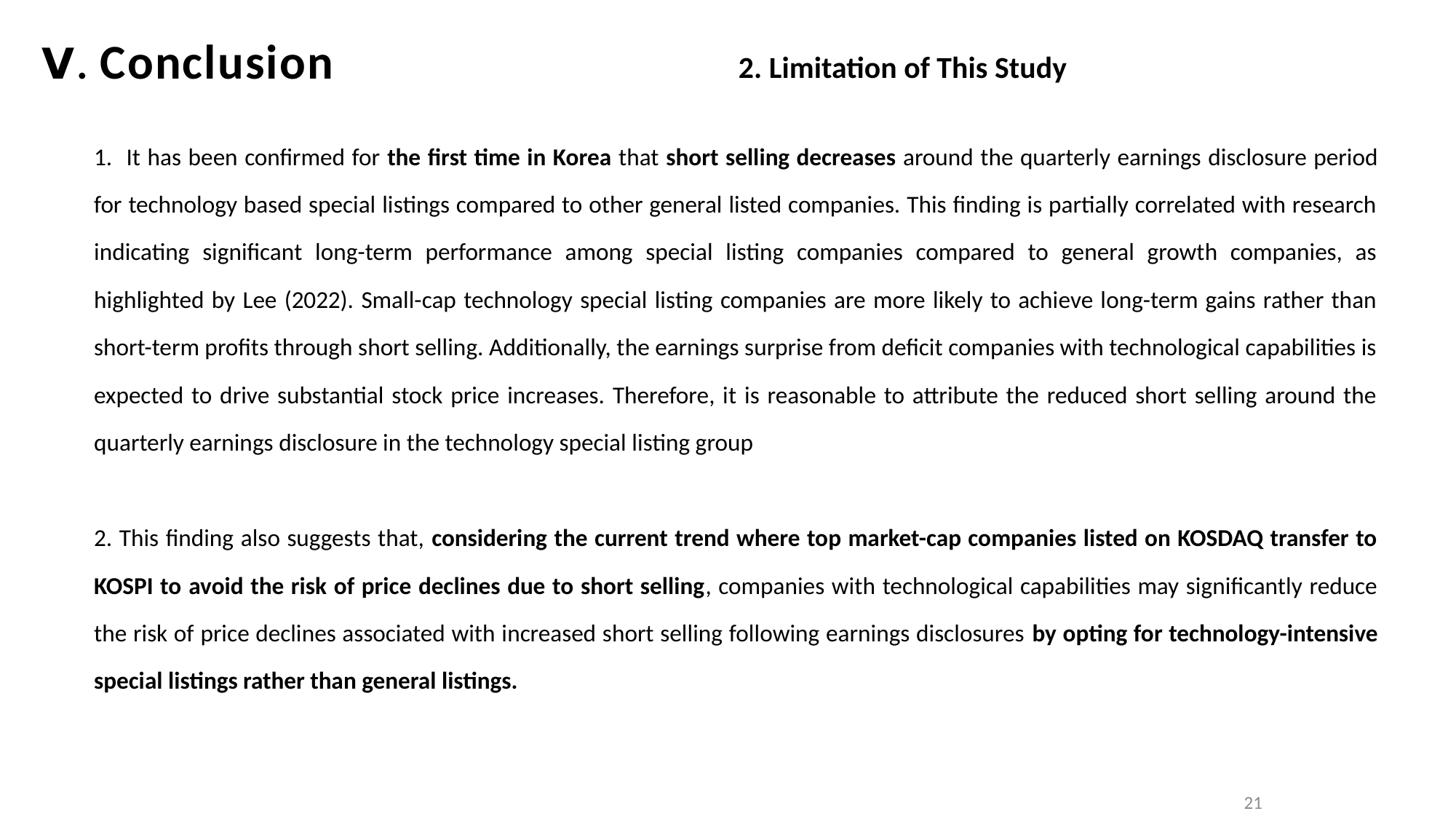

Ⅴ. Conclusion
2. Limitation of This Study
1.  It has been confirmed for the first time in Korea that short selling decreases around the quarterly earnings disclosure period for technology based special listings compared to other general listed companies. This finding is partially correlated with research indicating significant long-term performance among special listing companies compared to general growth companies, as highlighted by Lee (2022). Small-cap technology special listing companies are more likely to achieve long-term gains rather than short-term profits through short selling. Additionally, the earnings surprise from deficit companies with technological capabilities is expected to drive substantial stock price increases. Therefore, it is reasonable to attribute the reduced short selling around the quarterly earnings disclosure in the technology special listing group

2. This finding also suggests that, considering the current trend where top market-cap companies listed on KOSDAQ transfer to KOSPI to avoid the risk of price declines due to short selling, companies with technological capabilities may significantly reduce the risk of price declines associated with increased short selling following earnings disclosures by opting for technology-intensive special listings rather than general listings.
21